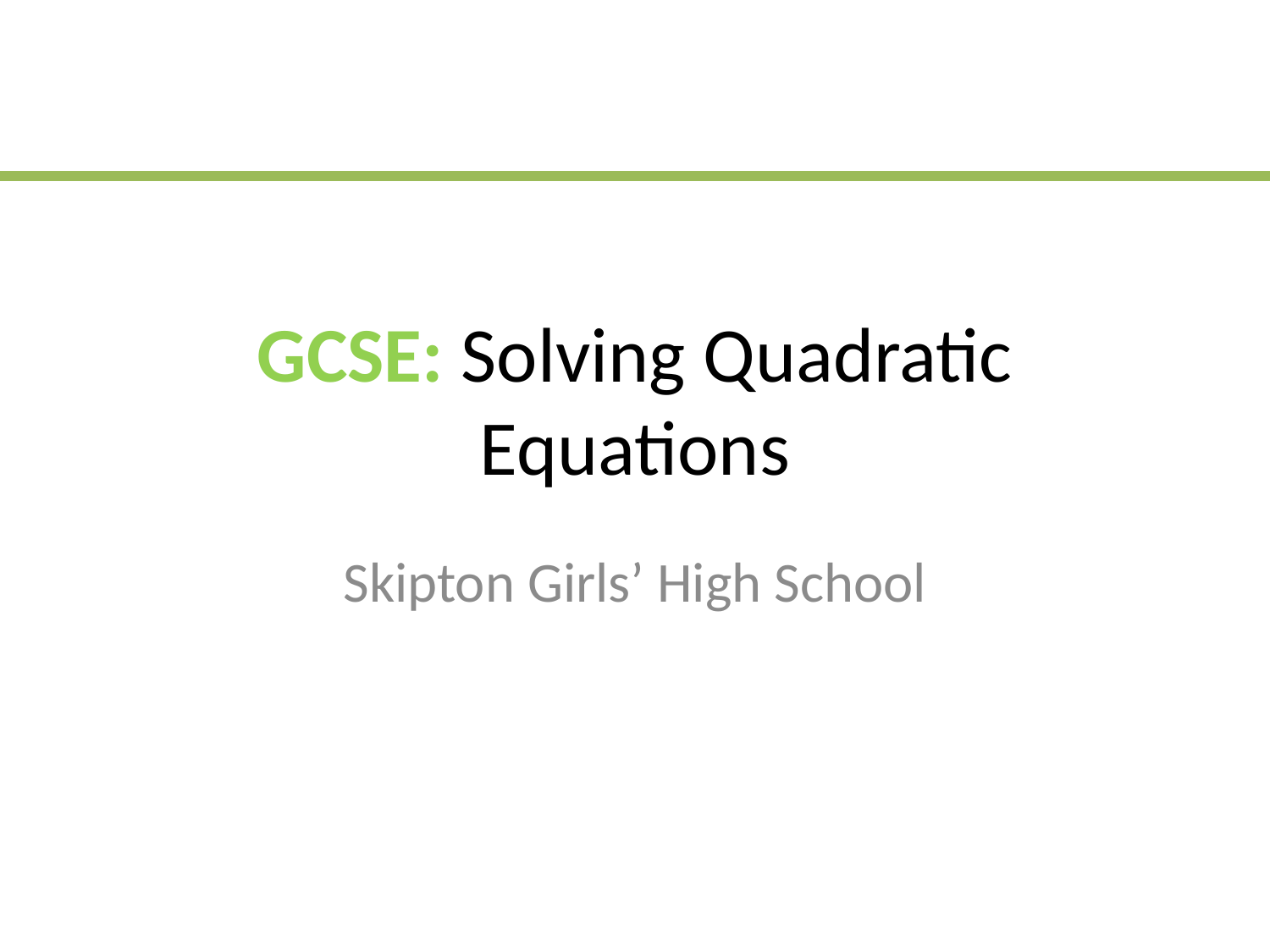

# GCSE: Solving Quadratic Equations
Skipton Girls’ High School